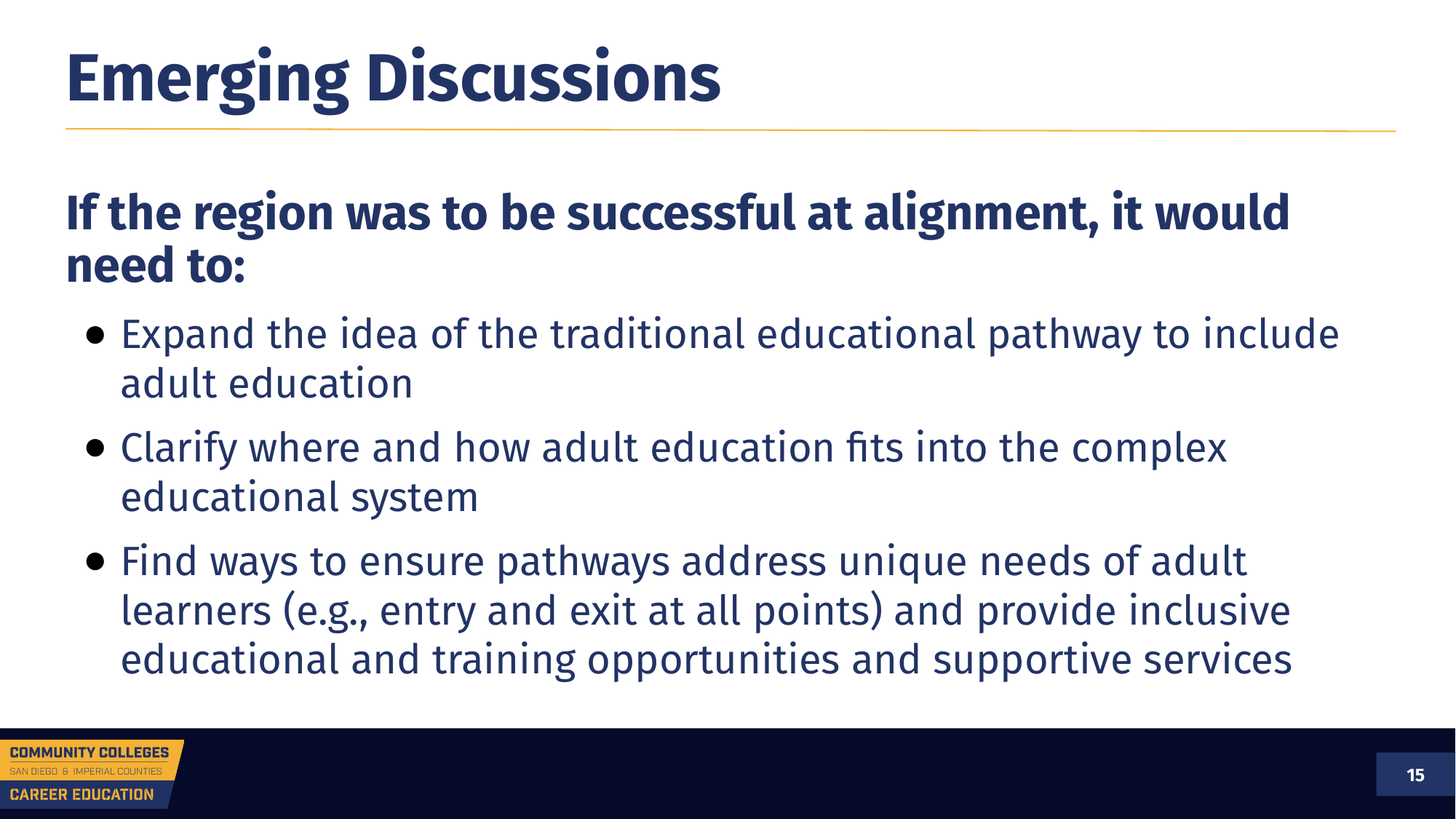

# Emerging Discussions
If the region was to be successful at alignment, it would need to:
Expand the idea of the traditional educational pathway to include adult education
Clarify where and how adult education fits into the complex educational system
Find ways to ensure pathways address unique needs of adult learners (e.g., entry and exit at all points) and provide inclusive educational and training opportunities and supportive services

15